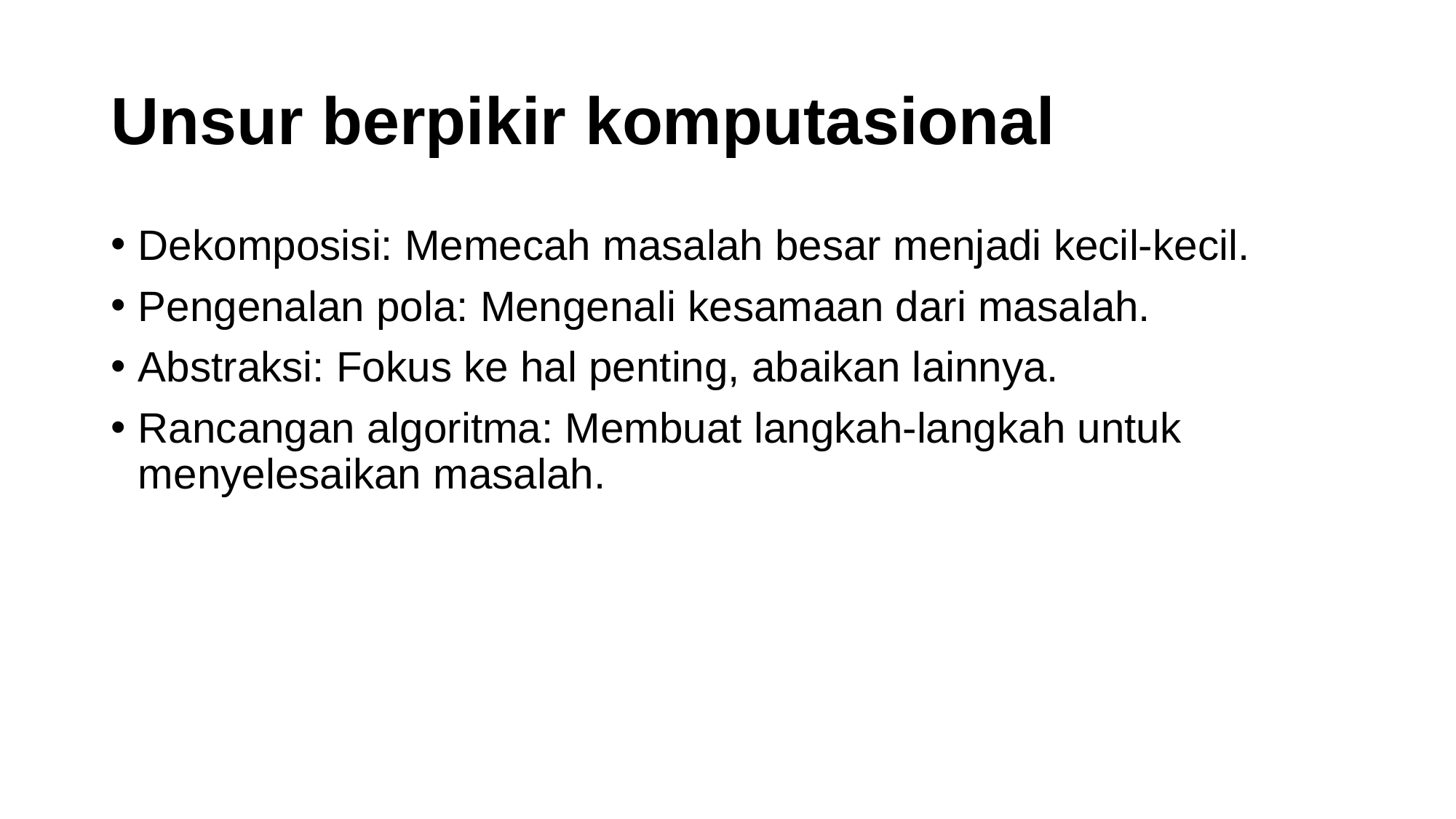

# Unsur berpikir komputasional
Dekomposisi: Memecah masalah besar menjadi kecil-kecil.
Pengenalan pola: Mengenali kesamaan dari masalah.
Abstraksi: Fokus ke hal penting, abaikan lainnya.
Rancangan algoritma: Membuat langkah-langkah untuk menyelesaikan masalah.